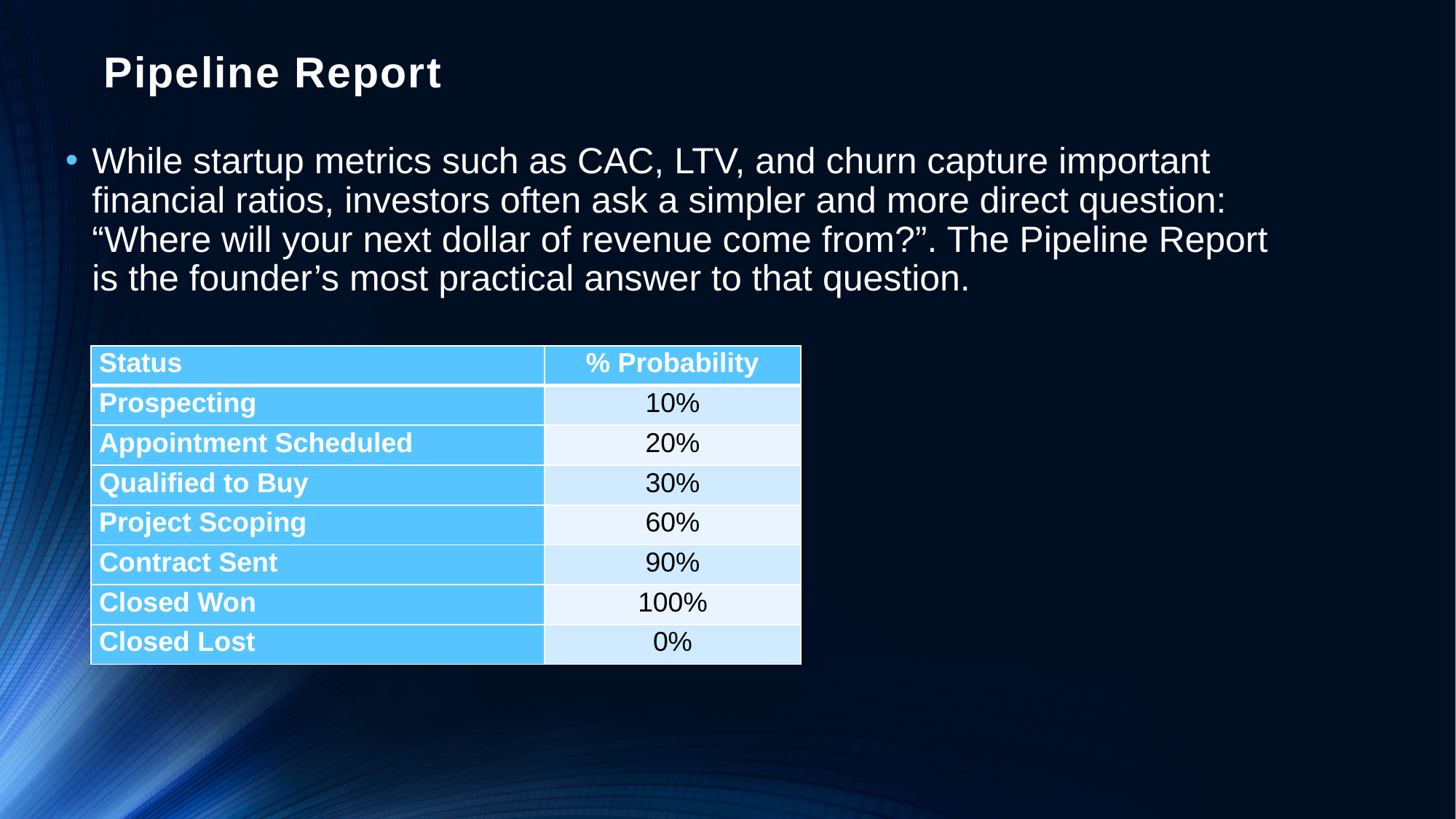

# Pipeline Report
While startup metrics such as CAC, LTV, and churn capture important financial ratios, investors often ask a simpler and more direct question: “Where will your next dollar of revenue come from?”. The Pipeline Report is the founder’s most practical answer to that question.
| Status | % Probability |
| --- | --- |
| Prospecting | 10% |
| Appointment Scheduled | 20% |
| Qualified to Buy | 30% |
| Project Scoping | 60% |
| Contract Sent | 90% |
| Closed Won | 100% |
| Closed Lost | 0% |